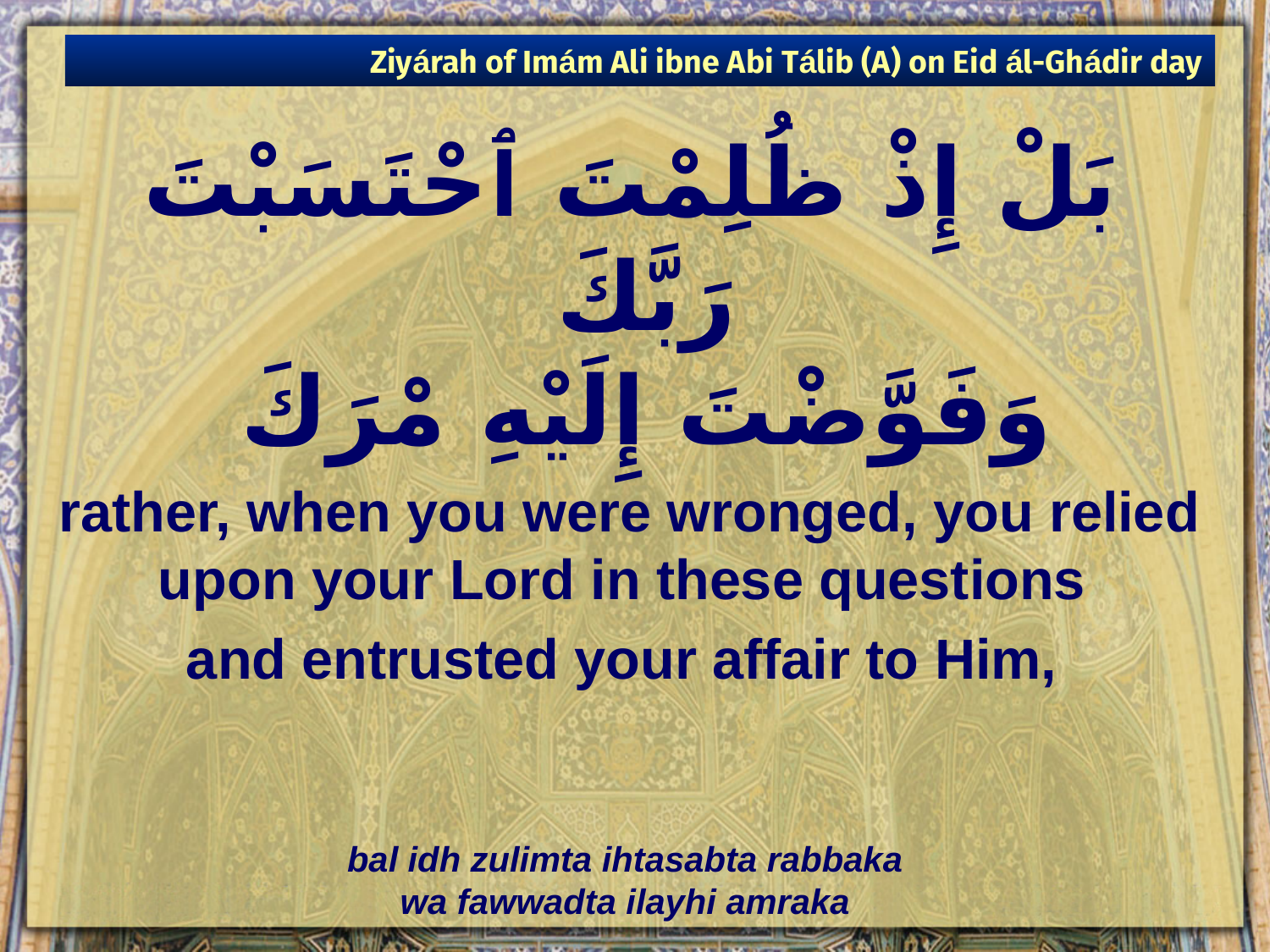

Ziyárah of Imám Ali ibne Abi Tálib (A) on Eid ál-Ghádir day
# بَلْ إِذْ ظُلِمْتَ ٱحْتَسَبْتَ رَبَّكَ وَفَوَّضْتَ إِلَيْهِ مْرَكَ
rather, when you were wronged, you relied upon your Lord in these questions
and entrusted your affair to Him,
bal idh zulimta ihtasabta rabbaka
wa fawwadta ilayhi amraka